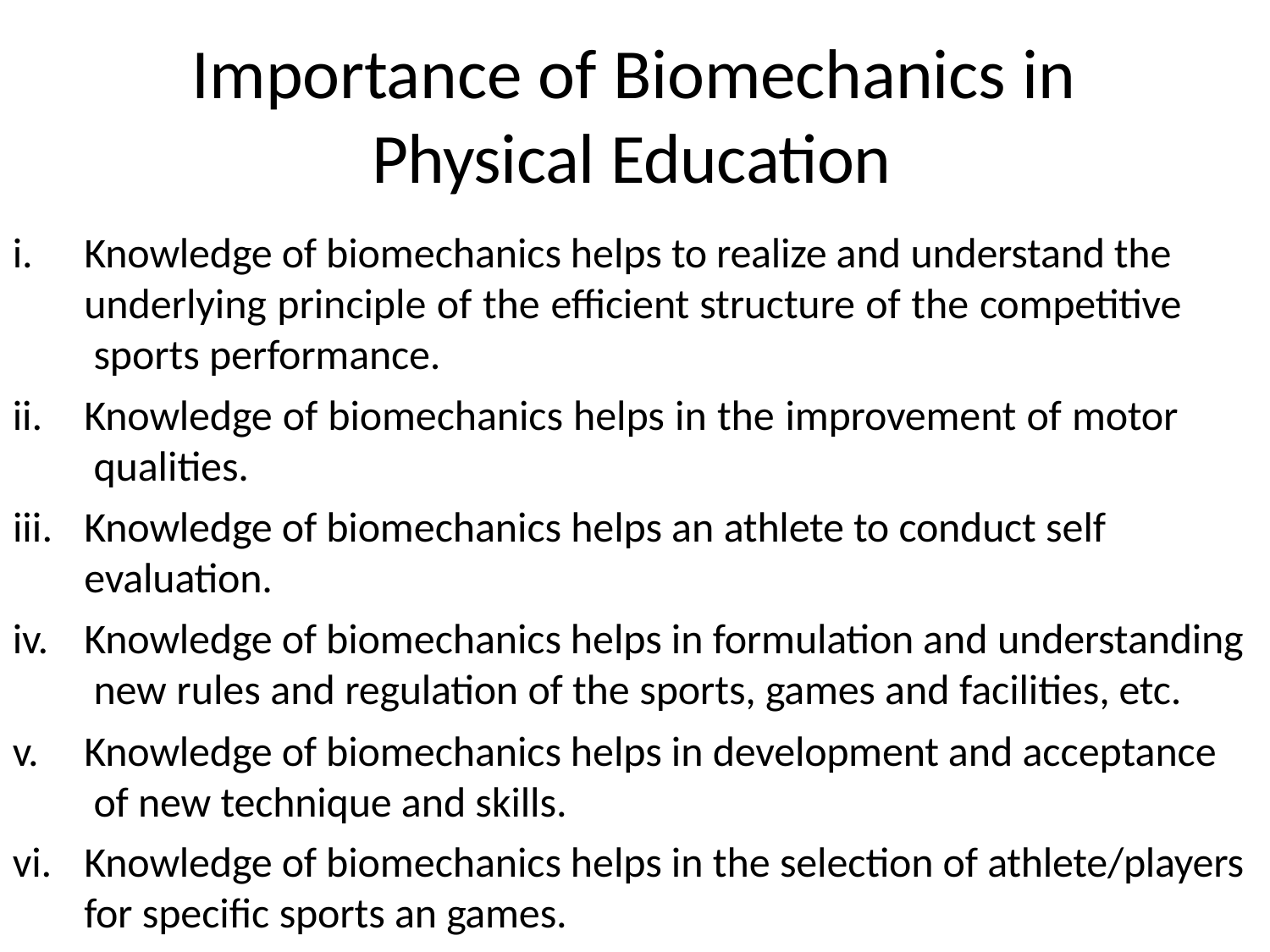

# Importance of Biomechanics in  Physical Education
Knowledge of biomechanics helps to realize and understand the  underlying principle of the efficient structure of the competitive  sports performance.
Knowledge of biomechanics helps in the improvement of motor  qualities.
Knowledge of biomechanics helps an athlete to conduct self
evaluation.
Knowledge of biomechanics helps in formulation and understanding  new rules and regulation of the sports, games and facilities, etc.
Knowledge of biomechanics helps in development and acceptance  of new technique and skills.
Knowledge of biomechanics helps in the selection of athlete/players  for specific sports an games.
iii.